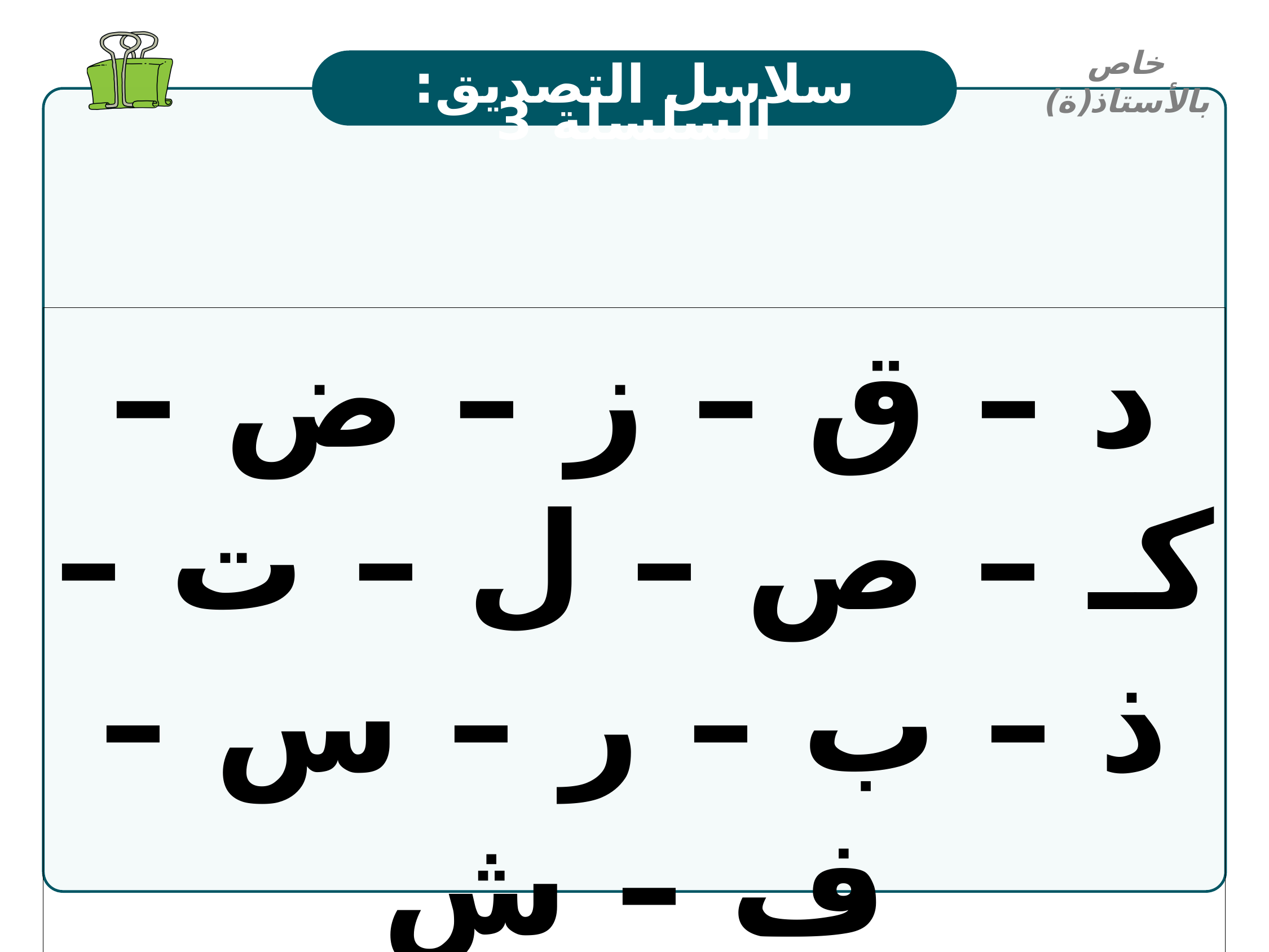

خاص بالأستاذ(ة)
سلاسل التصديق: السلسلة 3
د – ق – ز – ض – كـ – ص – ل – ت – ذ – ب – ر – س – ف – ش